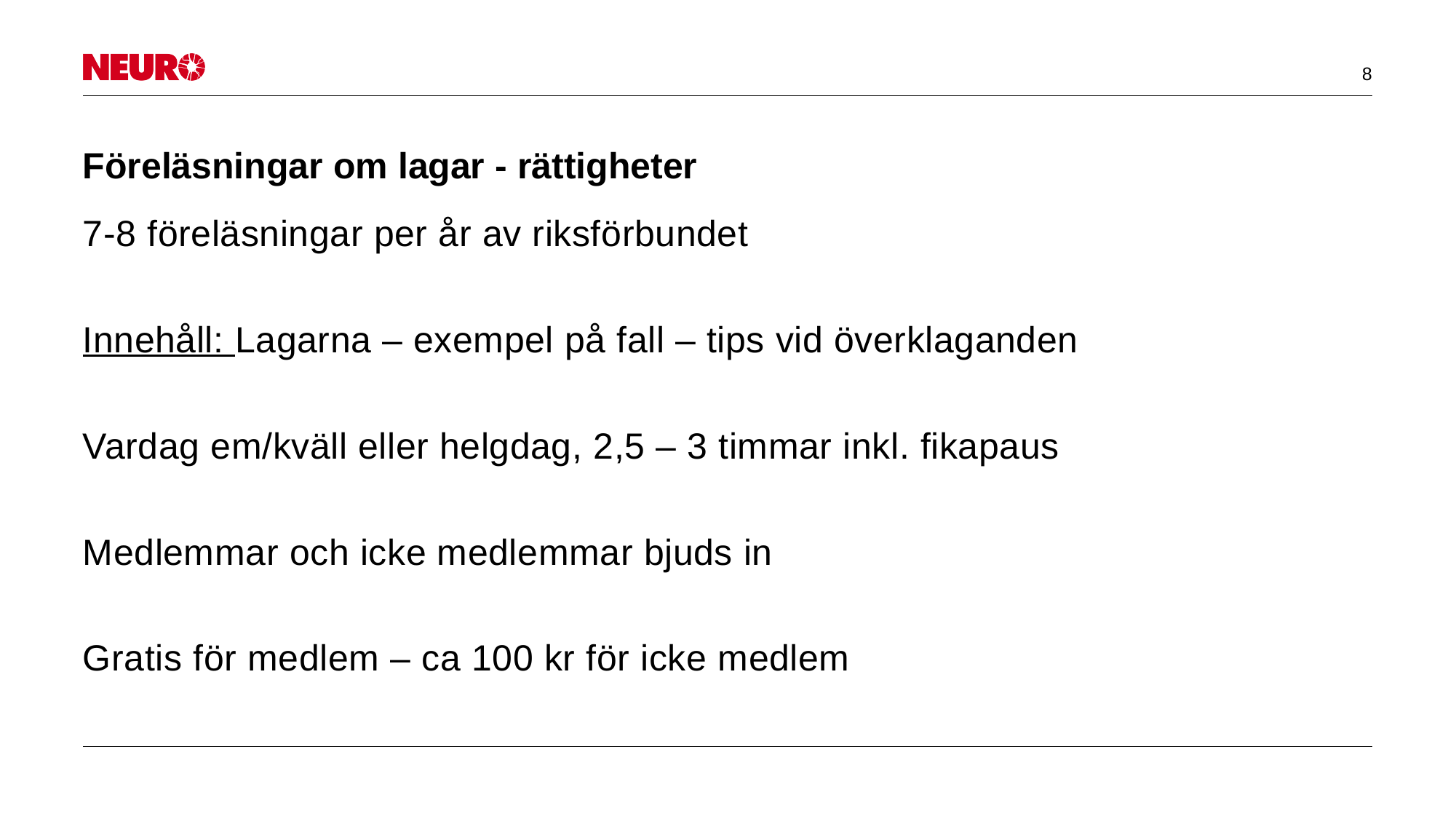

# Föreläsningar om lagar - rättigheter
7-8 föreläsningar per år av riksförbundet

Innehåll: Lagarna – exempel på fall – tips vid överklaganden

Vardag em/kväll eller helgdag, 2,5 – 3 timmar inkl. fikapaus

Medlemmar och icke medlemmar bjuds in

Gratis för medlem – ca 100 kr för icke medlem